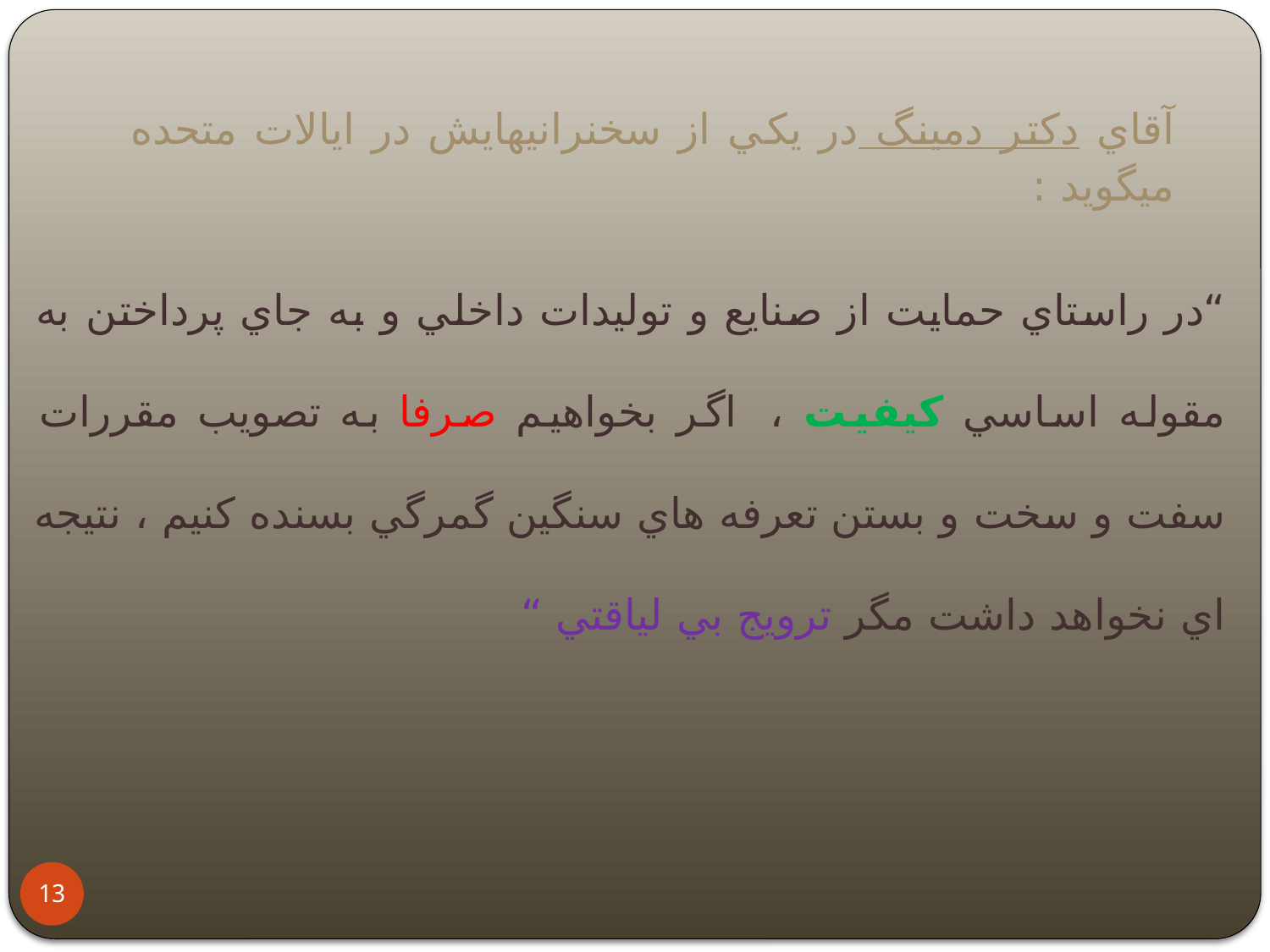

| آقاي دکتر دمينگ در يکي از سخنرانيهايش در ايالات متحده ميگويد : |
| --- |
“در راستاي حمايت از صنايع و توليدات داخلي و به جاي پرداختن به مقوله اساسي کيفيت ،  اگر بخواهيم صرفا به تصويب مقررات سفت و سخت و بستن تعرفه هاي سنگين گمرگي بسنده کنيم ، نتيجه اي نخواهد داشت مگر ترويج بي لياقتي “
13